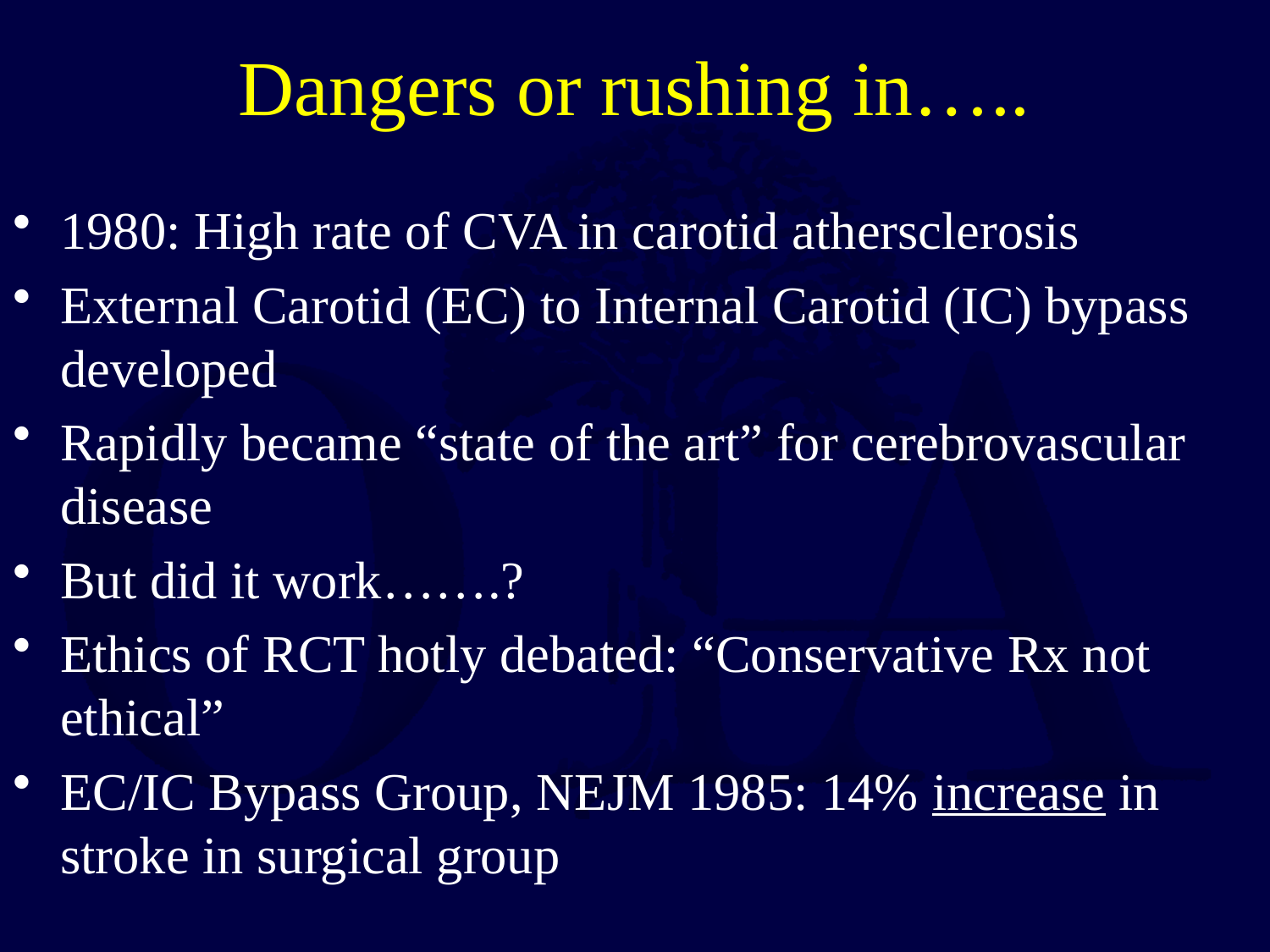

# Dangers or rushing in…..
1980: High rate of CVA in carotid athersclerosis
External Carotid (EC) to Internal Carotid (IC) bypass developed
Rapidly became “state of the art” for cerebrovascular disease
But did it work…….?
Ethics of RCT hotly debated: “Conservative Rx not ethical”
EC/IC Bypass Group, NEJM 1985: 14% increase in stroke in surgical group